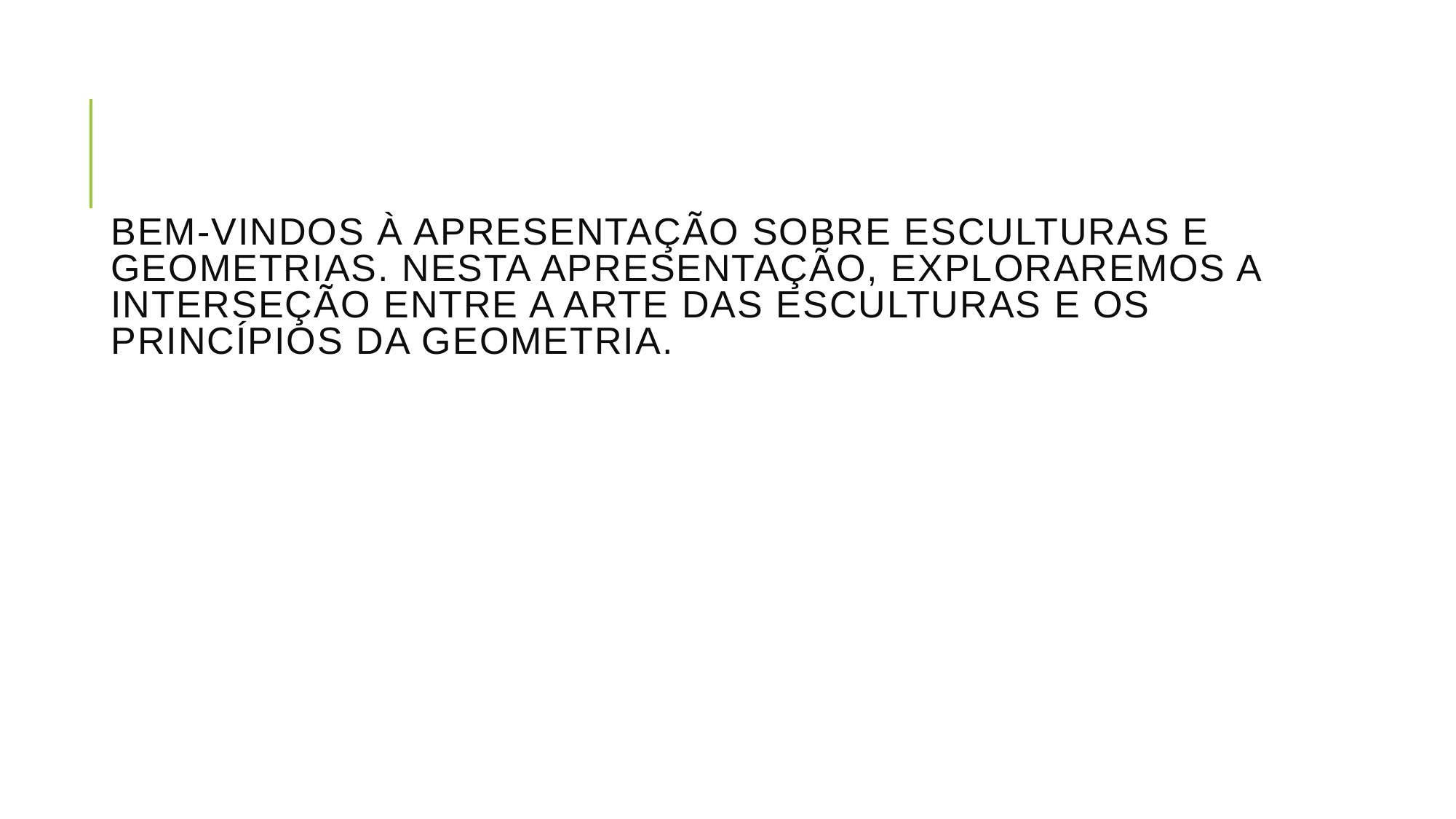

# Bem-vindos à apresentação sobre Esculturas e Geometrias. Nesta apresentação, exploraremos a interseção entre a arte das esculturas e os princípios da geometria.